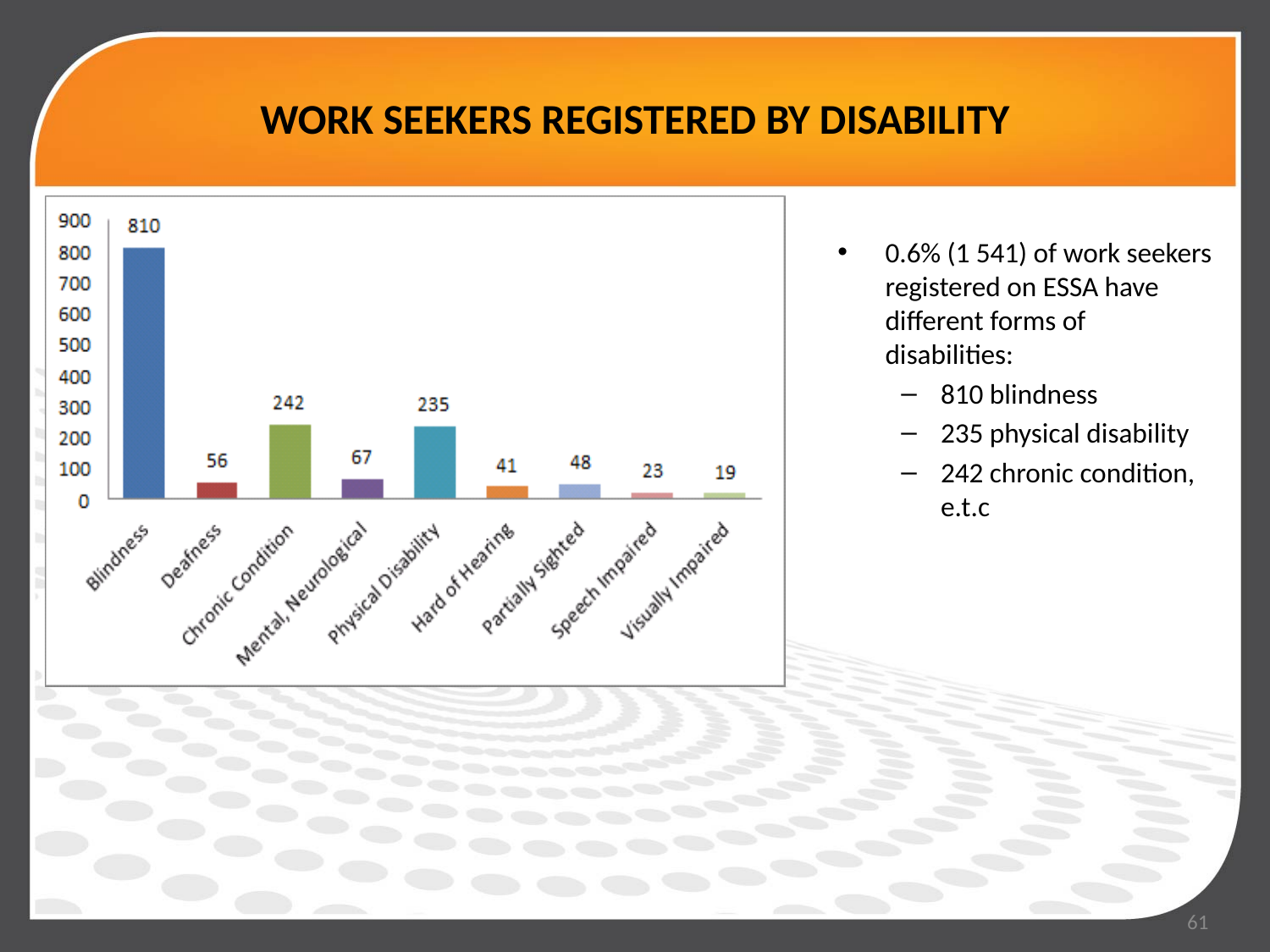

# WORK SEEKERS REGISTERED BY DISABILITY

0.6% (1 541) of work seekers registered on ESSA have different forms of disabilities:
810 blindness
235 physical disability
242 chronic condition, e.t.c

### Chart

| Category |
|---|
61